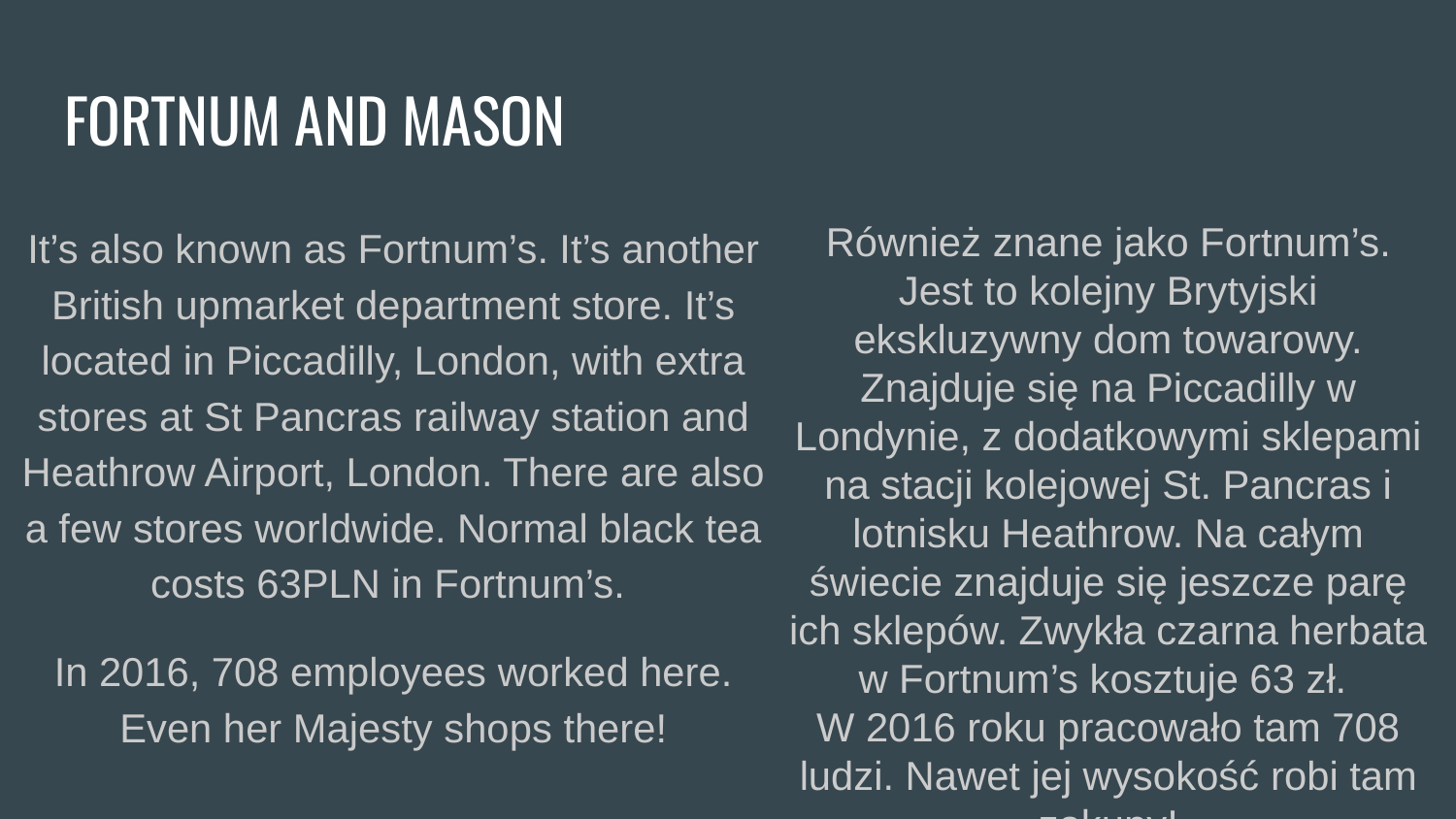

# FORTNUM AND MASON
Również znane jako Fortnum’s. Jest to kolejny Brytyjski ekskluzywny dom towarowy. Znajduje się na Piccadilly w Londynie, z dodatkowymi sklepami na stacji kolejowej St. Pancras i lotnisku Heathrow. Na całym świecie znajduje się jeszcze parę ich sklepów. Zwykła czarna herbata w Fortnum’s kosztuje 63 zł.
W 2016 roku pracowało tam 708 ludzi. Nawet jej wysokość robi tam zakupy!
It’s also known as Fortnum’s. It’s another British upmarket department store. It’s located in Piccadilly, London, with extra stores at St Pancras railway station and Heathrow Airport, London. There are also a few stores worldwide. Normal black tea costs 63PLN in Fortnum’s.
In 2016, 708 employees worked here.
Even her Majesty shops there!